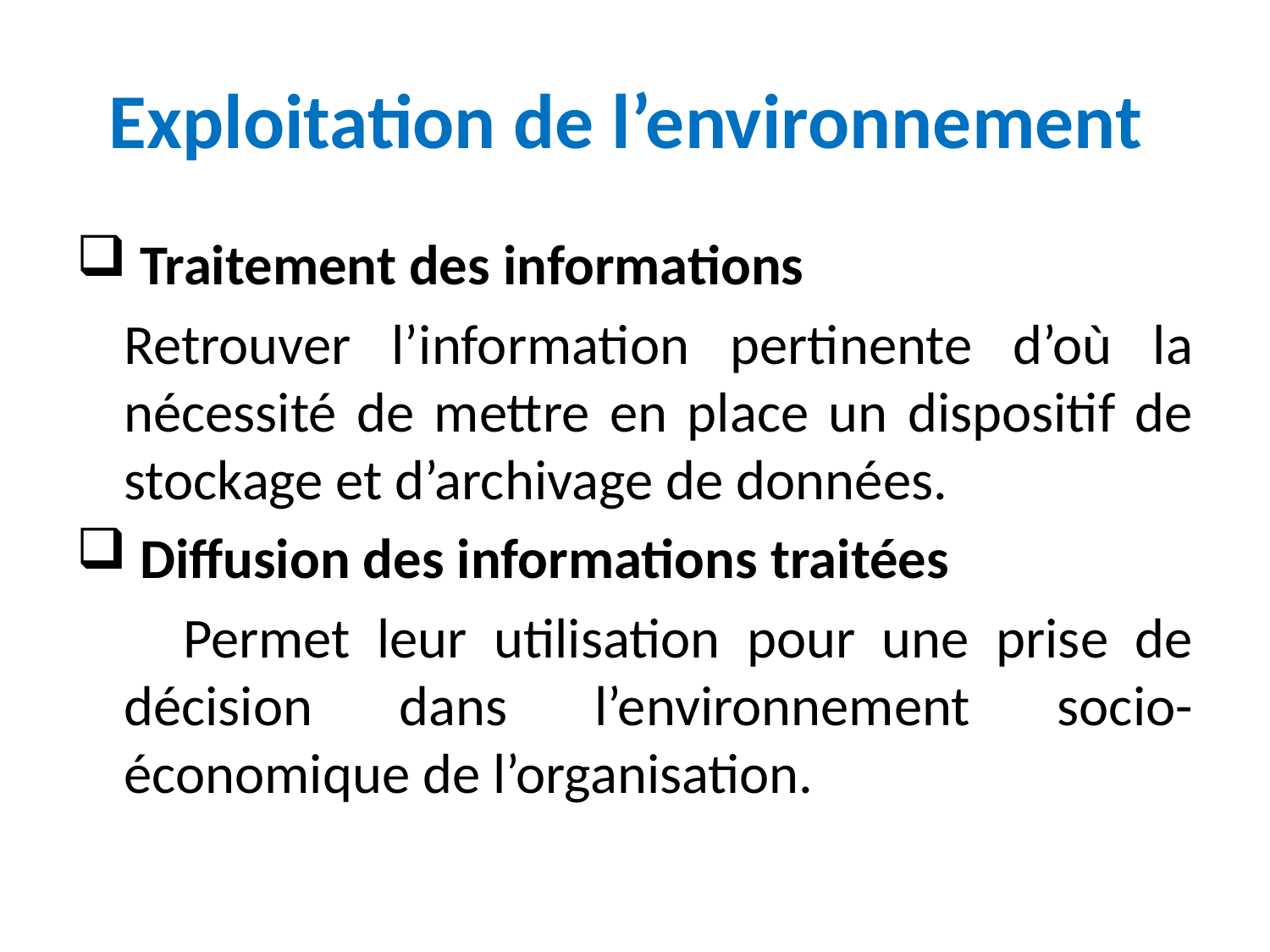

# Exploitation de l’environnement
 Traitement des informations
	Retrouver l’information pertinente d’où la nécessité de mettre en place un dispositif de stockage et d’archivage de données.
 Diffusion des informations traitées
    Permet leur utilisation pour une prise de décision dans l’environnement socio-économique de l’organisation.